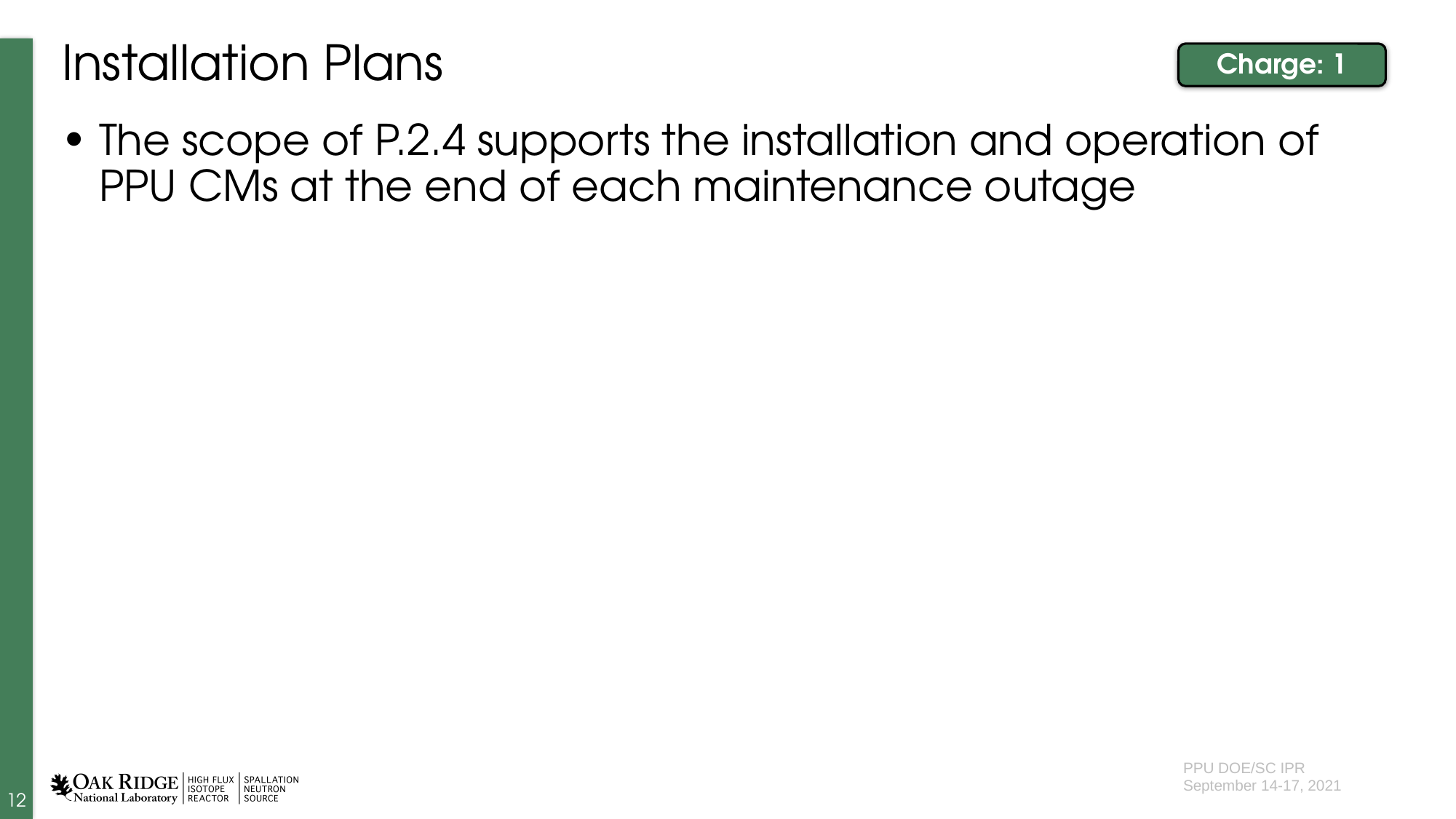

# Installation Plans
Charge: 1
The scope of P.2.4 supports the installation and operation of PPU CMs at the end of each maintenance outage